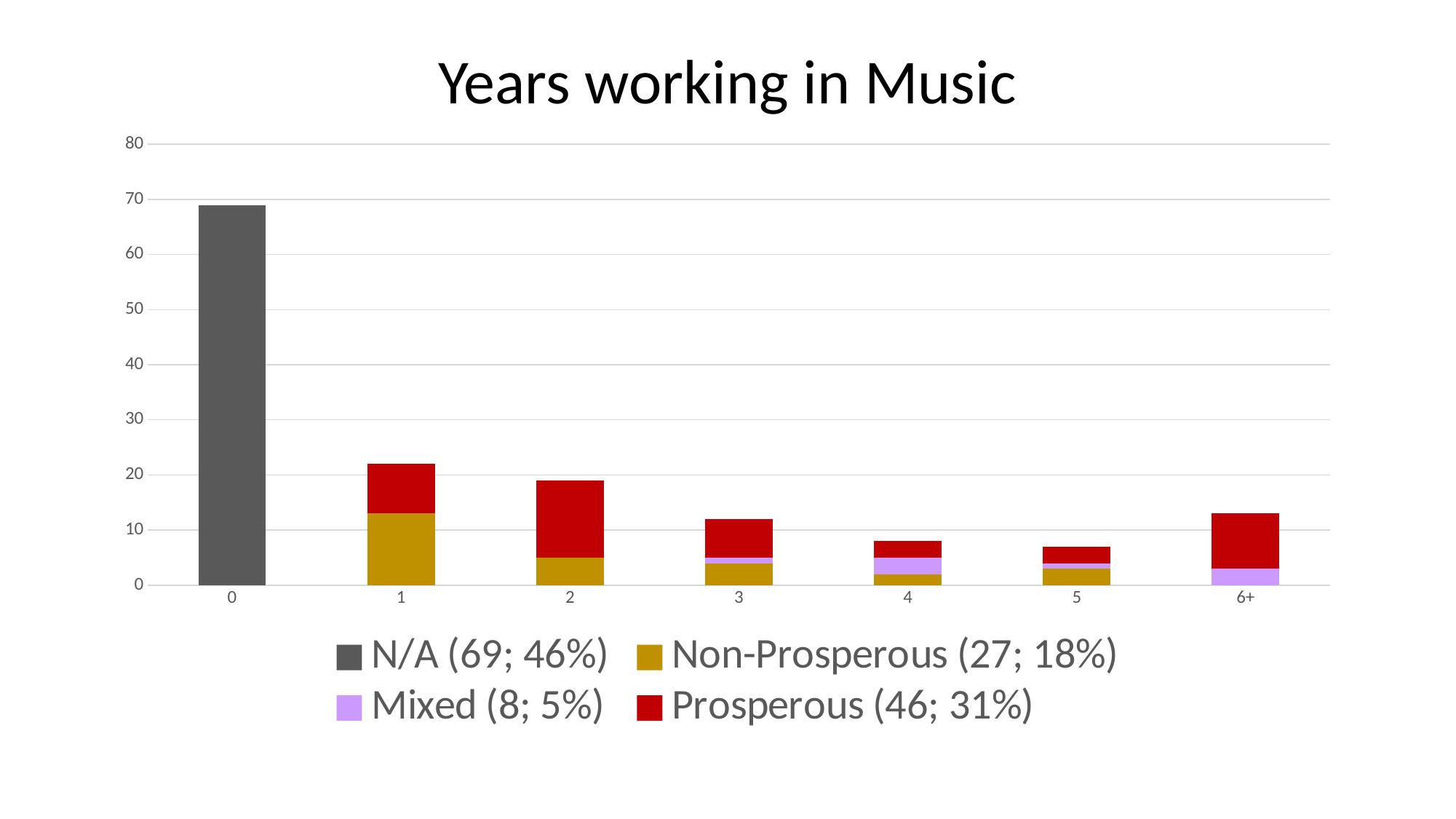

# Years working in Music

### Chart

| Category | N/A (69; 46%) | Non-Prosperous (27; 18%) | Mixed (8; 5%) | Prosperous (46; 31%) |
|---|---|---|---|---|
| 0 | 69.0 | None | 0.0 | 0.0 |
| 1 | 0.0 | 13.0 | None | 9.0 |
| 2 | 0.0 | 5.0 | None | 14.0 |
| 3 | 0.0 | 4.0 | 1.0 | 7.0 |
| 4 | None | 2.0 | 3.0 | 3.0 |
| 5 | None | 3.0 | 1.0 | 3.0 |
| 6+ | None | None | 3.0 | 10.0 |